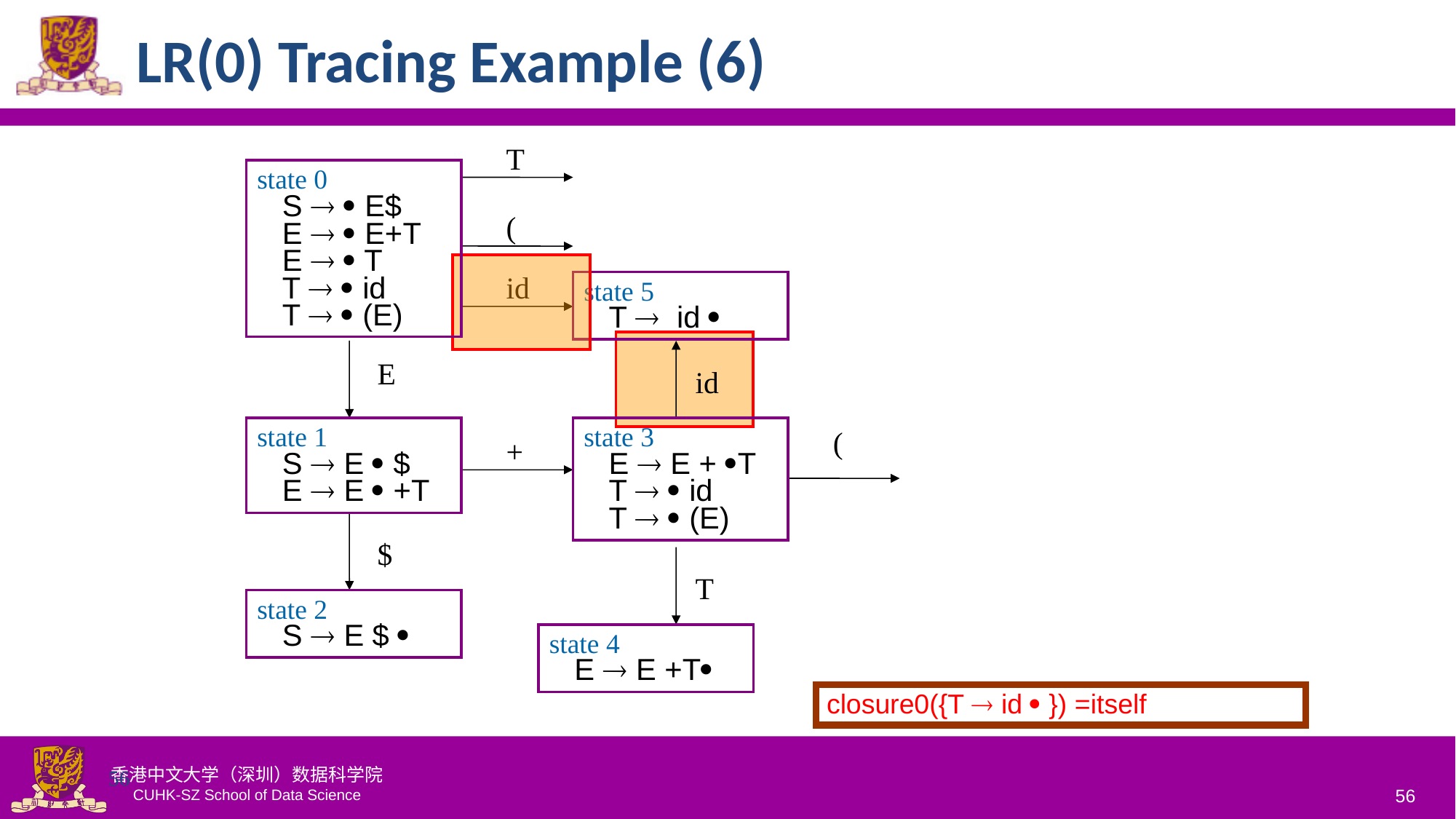

# LR(0) Tracing Example (6)
T
state 0
   S → • E$
   E → • E+T
   E → • T
   T → • id
   T → • (E)

(

id
state 5
   T →  id •

E
id
state 1
   S → E • $
   E → E • +T
state 3
   E → E + •T
   T → • id
   T → • (E)
(
+

$

T
state 2
   S → E $ •
state 4
   E → E +T•
closure0({T → id • }) =itself
56
56